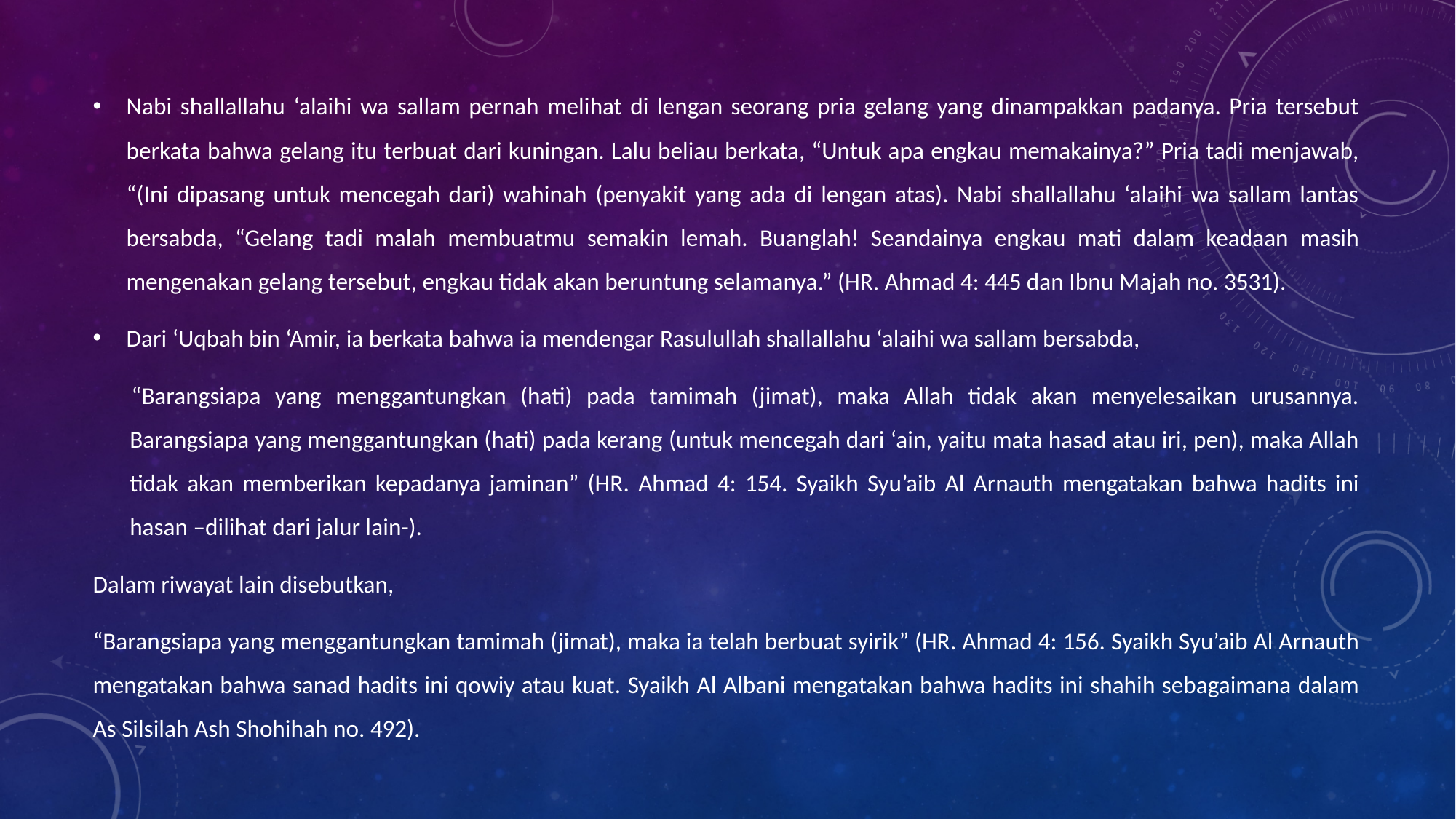

Nabi shallallahu ‘alaihi wa sallam pernah melihat di lengan seorang pria gelang yang dinampakkan padanya. Pria tersebut berkata bahwa gelang itu terbuat dari kuningan. Lalu beliau berkata, “Untuk apa engkau memakainya?” Pria tadi menjawab, “(Ini dipasang untuk mencegah dari) wahinah (penyakit yang ada di lengan atas). Nabi shallallahu ‘alaihi wa sallam lantas bersabda, “Gelang tadi malah membuatmu semakin lemah. Buanglah! Seandainya engkau mati dalam keadaan masih mengenakan gelang tersebut, engkau tidak akan beruntung selamanya.” (HR. Ahmad 4: 445 dan Ibnu Majah no. 3531).
Dari ‘Uqbah bin ‘Amir, ia berkata bahwa ia mendengar Rasulullah shallallahu ‘alaihi wa sallam bersabda,
“Barangsiapa yang menggantungkan (hati) pada tamimah (jimat), maka Allah tidak akan menyelesaikan urusannya. Barangsiapa yang menggantungkan (hati) pada kerang (untuk mencegah dari ‘ain, yaitu mata hasad atau iri, pen), maka Allah tidak akan memberikan kepadanya jaminan” (HR. Ahmad 4: 154. Syaikh Syu’aib Al Arnauth mengatakan bahwa hadits ini hasan –dilihat dari jalur lain-).
Dalam riwayat lain disebutkan,
“Barangsiapa yang menggantungkan tamimah (jimat), maka ia telah berbuat syirik” (HR. Ahmad 4: 156. Syaikh Syu’aib Al Arnauth mengatakan bahwa sanad hadits ini qowiy atau kuat. Syaikh Al Albani mengatakan bahwa hadits ini shahih sebagaimana dalam As Silsilah Ash Shohihah no. 492).